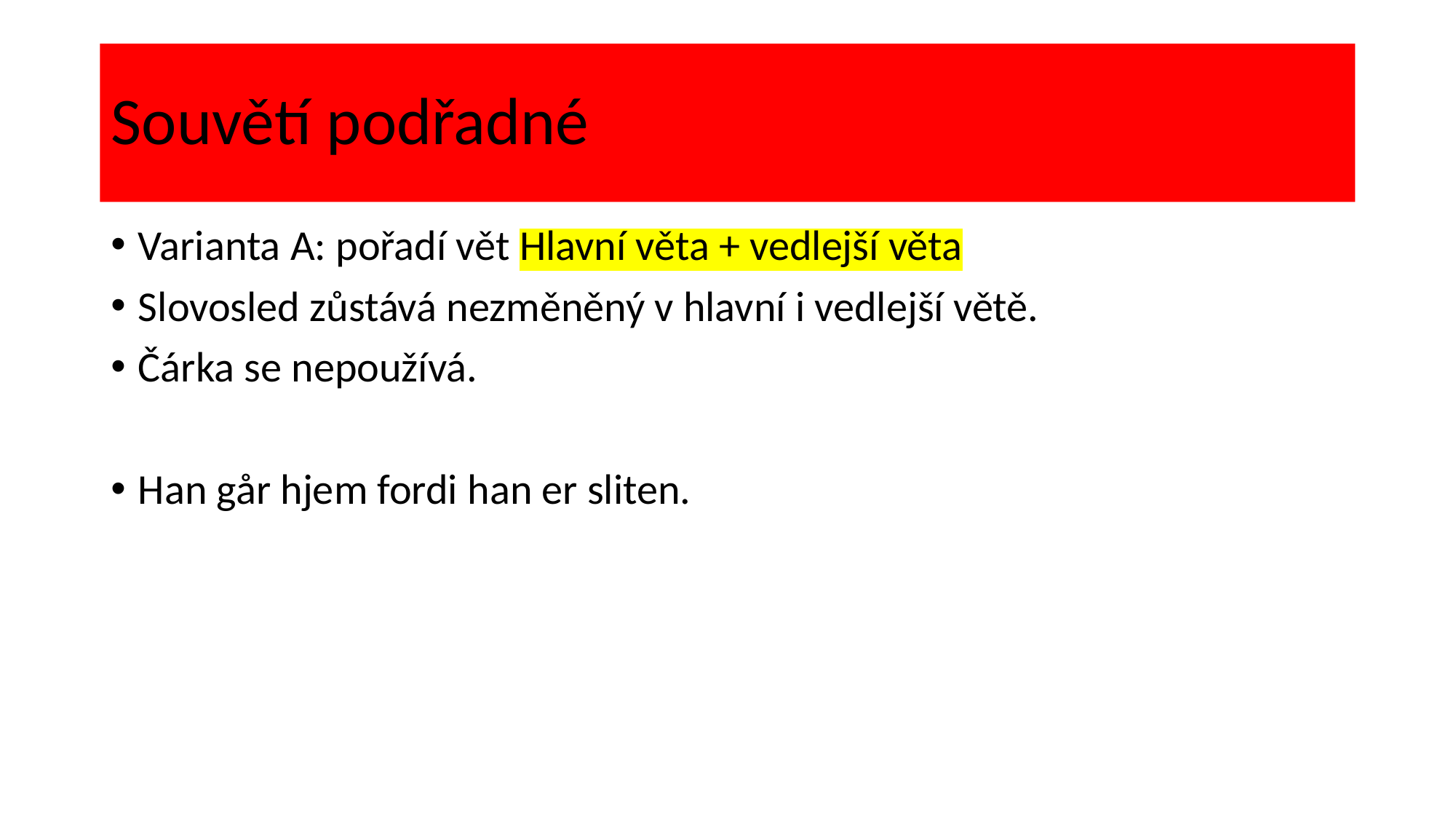

# Souvětí podřadné
Varianta A: pořadí vět Hlavní věta + vedlejší věta
Slovosled zůstává nezměněný v hlavní i vedlejší větě.
Čárka se nepoužívá.

Han går hjem fordi han er sliten.